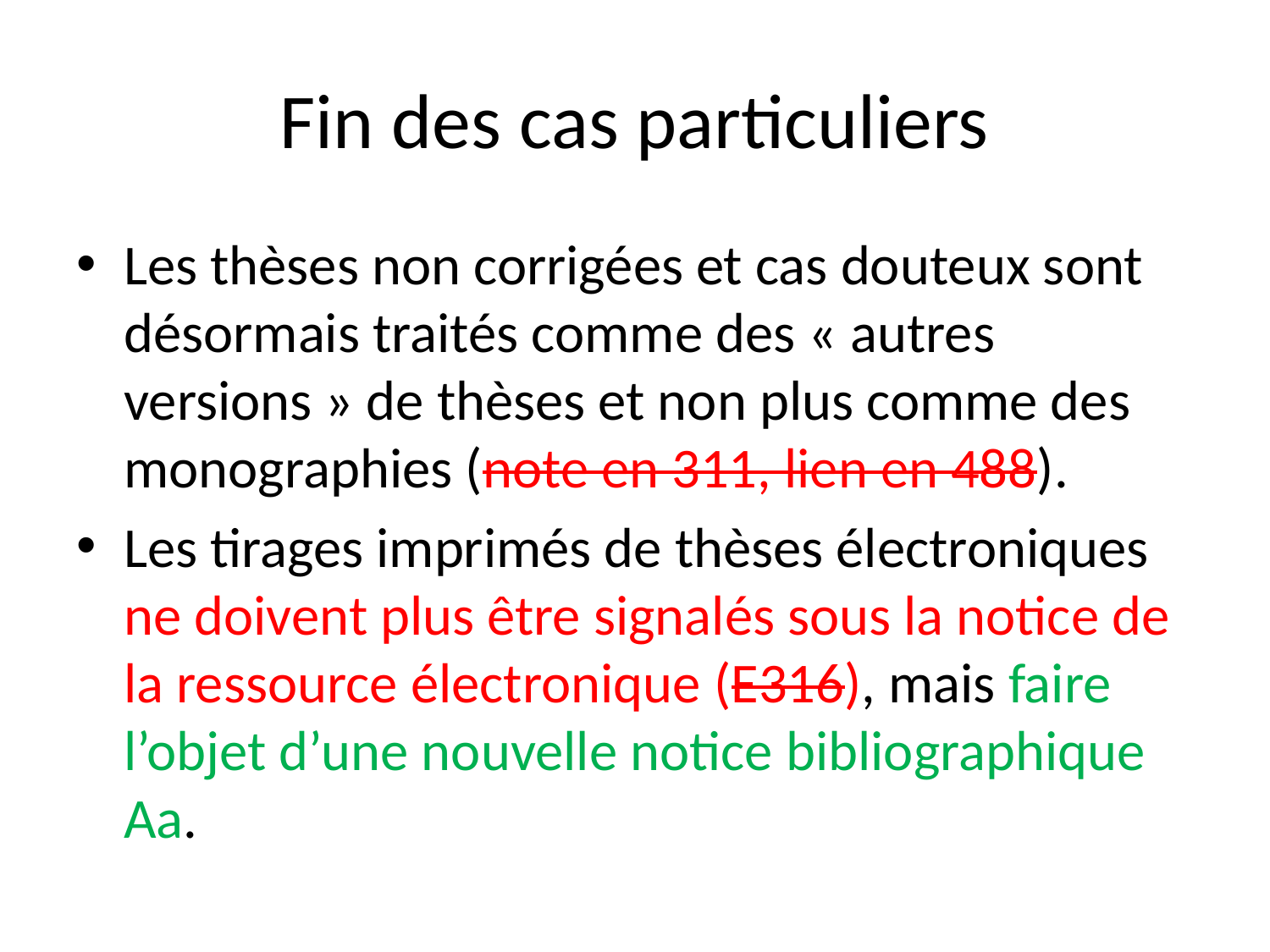

# Fin des cas particuliers
Les thèses non corrigées et cas douteux sont désormais traités comme des « autres versions » de thèses et non plus comme des monographies (note en 311, lien en 488).
Les tirages imprimés de thèses électroniques ne doivent plus être signalés sous la notice de la ressource électronique (E316), mais faire l’objet d’une nouvelle notice bibliographique Aa.